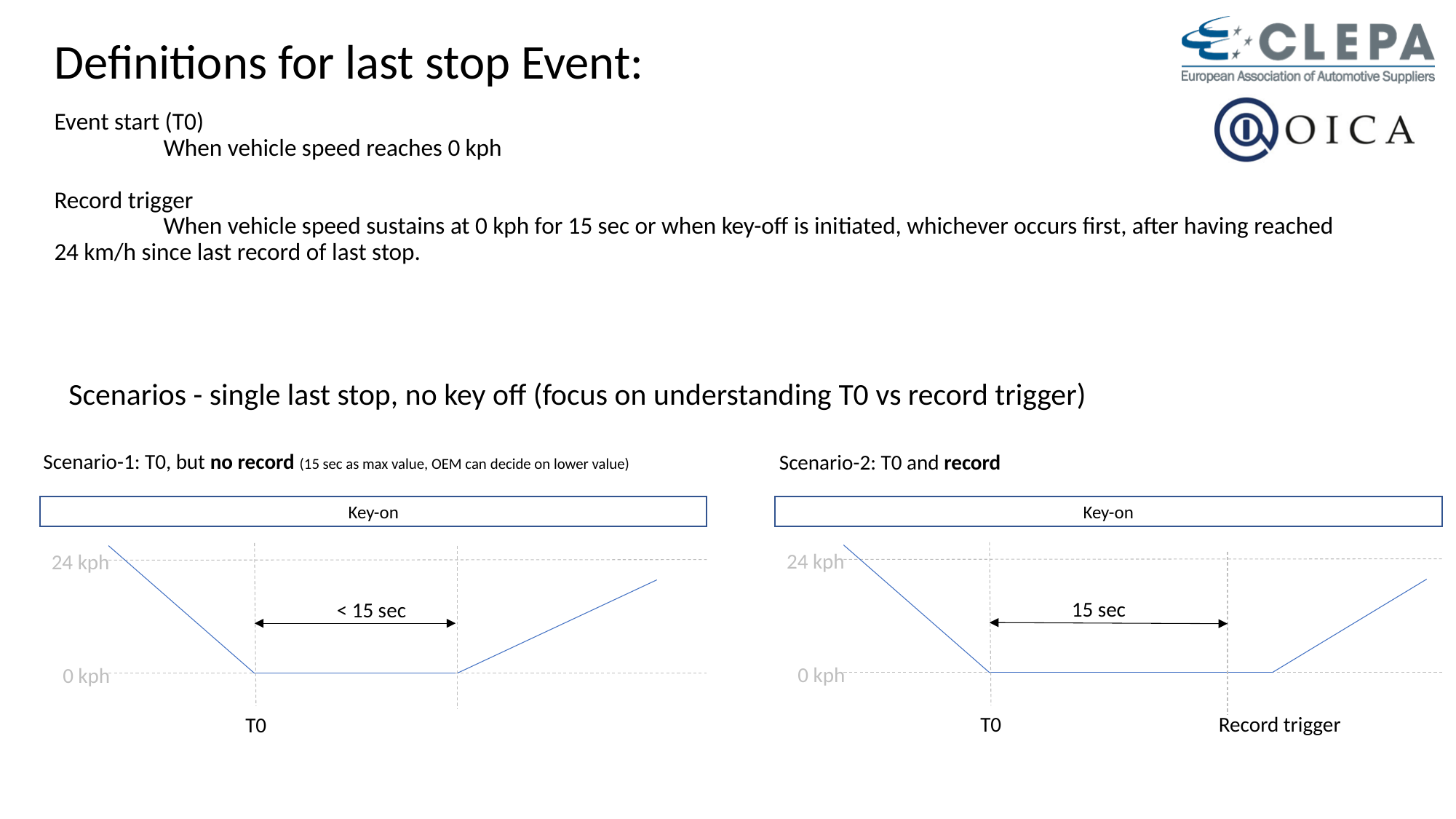

Definitions for last stop Event:

Event start (T0)
	When vehicle speed reaches 0 kph

Record trigger
	When vehicle speed sustains at 0 kph for 15 sec or when key-off is initiated, whichever occurs first, after having reached 24 km/h since last record of last stop.

Scenarios - single last stop, no key off (focus on understanding T0 vs record trigger)
Scenario-1: T0, but no record (15 sec as max value, OEM can decide on lower value)
Scenario-2: T0 and record
Key-on
Key-on
24 kph
24 kph
15 sec
< 15 sec
0 kph
0 kph
T0
Record trigger
T0